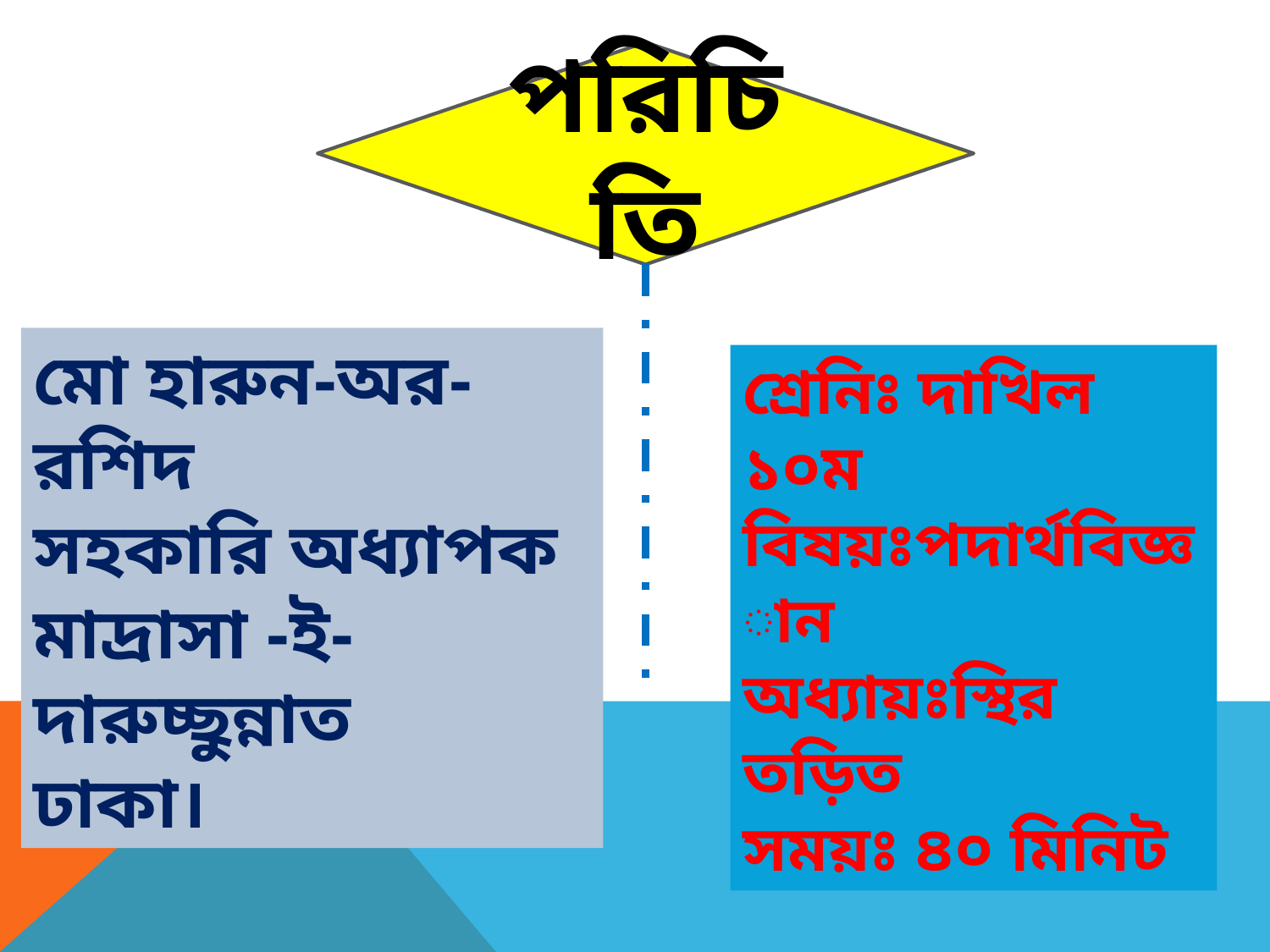

পরিচিতি
মো হারুন-অর-রশিদ
সহকারি অধ্যাপক
মাদ্রাসা -ই-দারুচ্ছুন্নাত
ঢাকা।
শ্রেনিঃ দাখিল ১০ম
বিষয়ঃপদার্থবিজ্ঞান
অধ্যায়ঃস্থির তড়িত
সময়ঃ ৪০ মিনিট